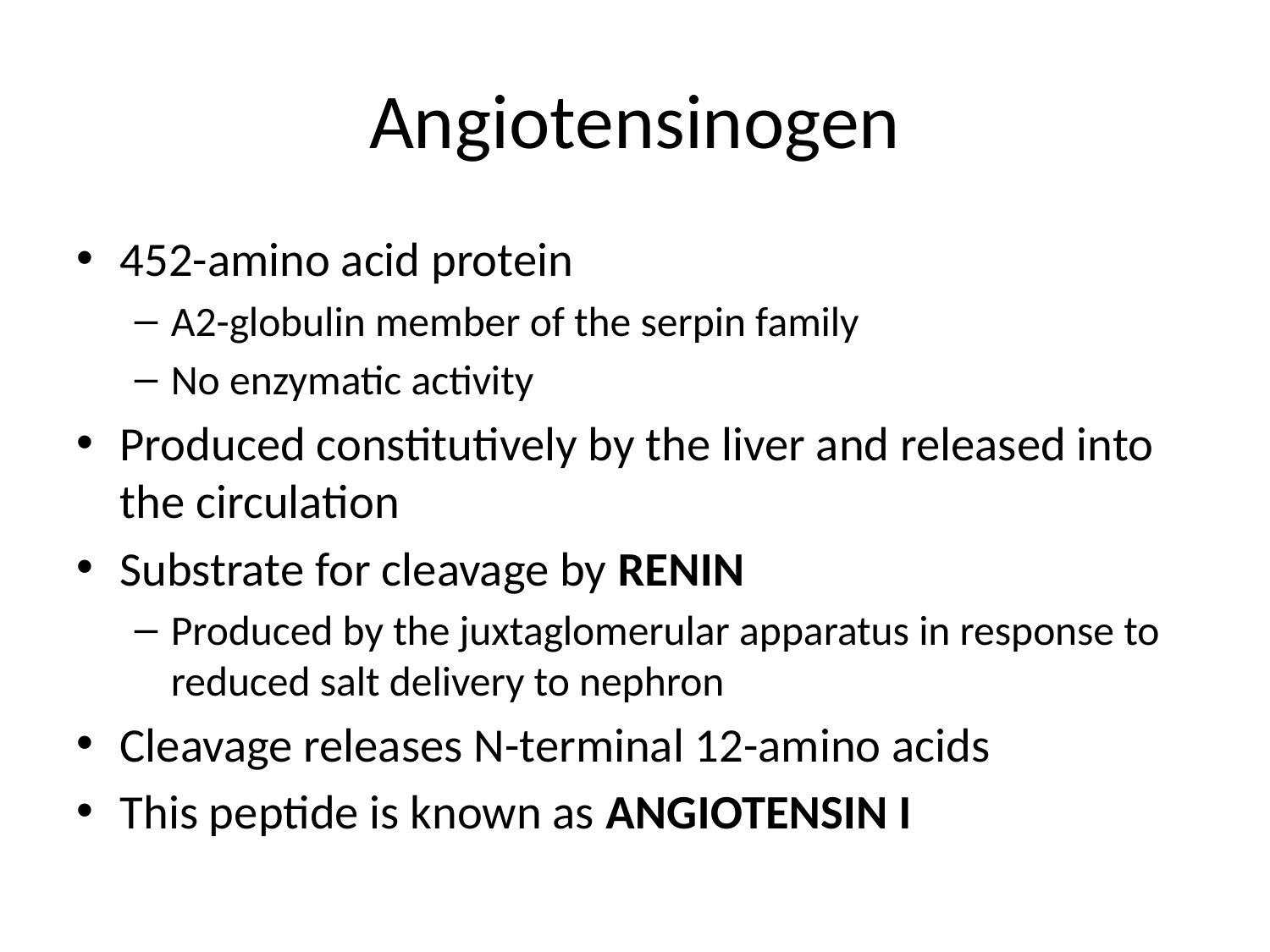

# Angiotensinogen
452-amino acid protein
Α2-globulin member of the serpin family
No enzymatic activity
Produced constitutively by the liver and released into the circulation
Substrate for cleavage by RENIN
Produced by the juxtaglomerular apparatus in response to reduced salt delivery to nephron
Cleavage releases N-terminal 12-amino acids
This peptide is known as ANGIOTENSIN I